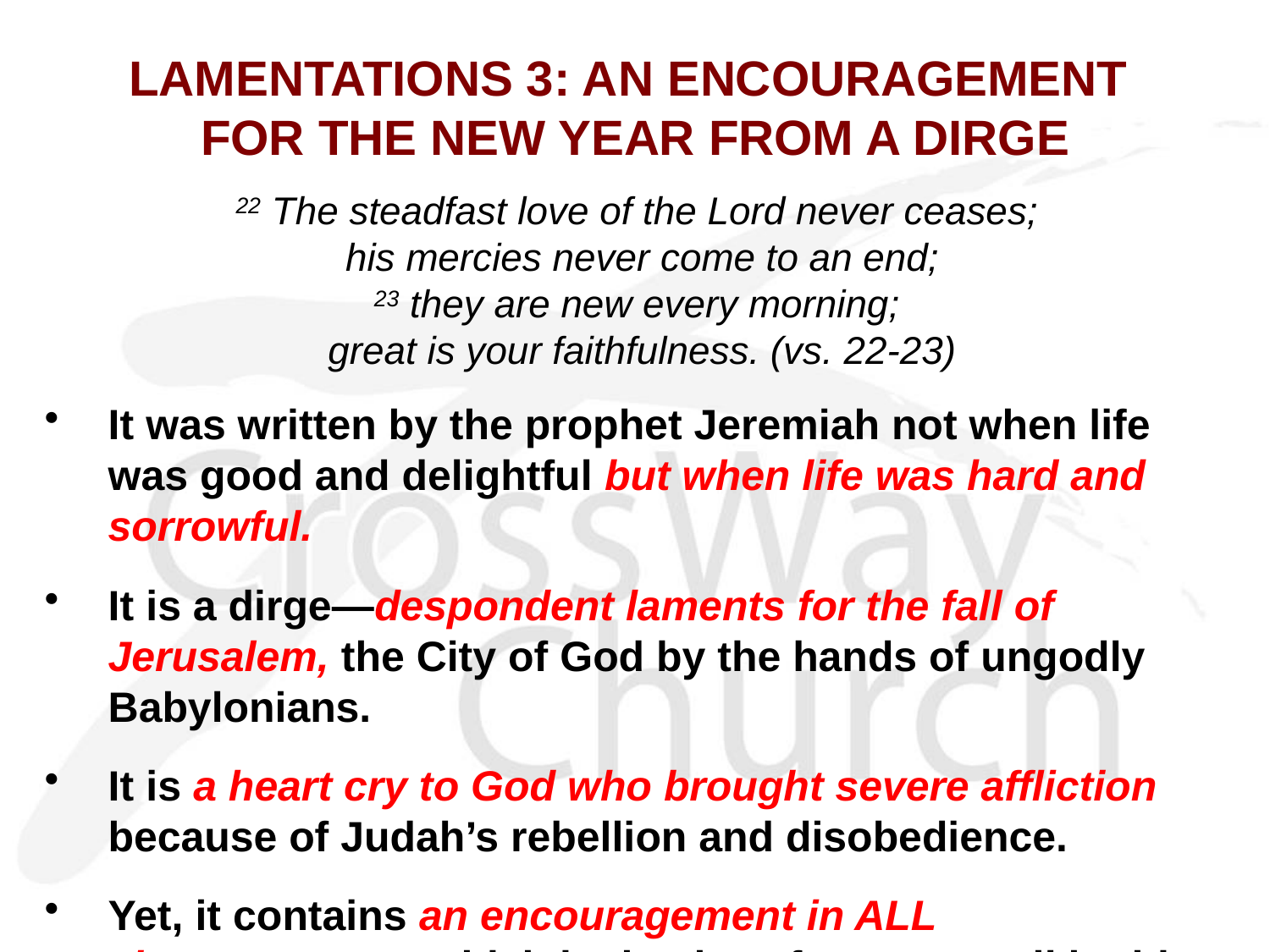

# LAMENTATIONS 3: AN ENCOURAGEMENT FOR THE NEW YEAR FROM A DIRGE
22 The steadfast love of the Lord never ceases;
 his mercies never come to an end;
23 they are new every morning;
 great is your faithfulness. (vs. 22-23)

It was written by the prophet Jeremiah not when life was good and delightful but when life was hard and sorrowful.

It is a dirge—despondent laments for the fall of Jerusalem, the City of God by the hands of ungodly Babylonians.

It is a heart cry to God who brought severe affliction because of Judah’s rebellion and disobedience.

Yet, it contains an encouragement in ALL circumstances, which is timeless for us as well in this new year 2015.